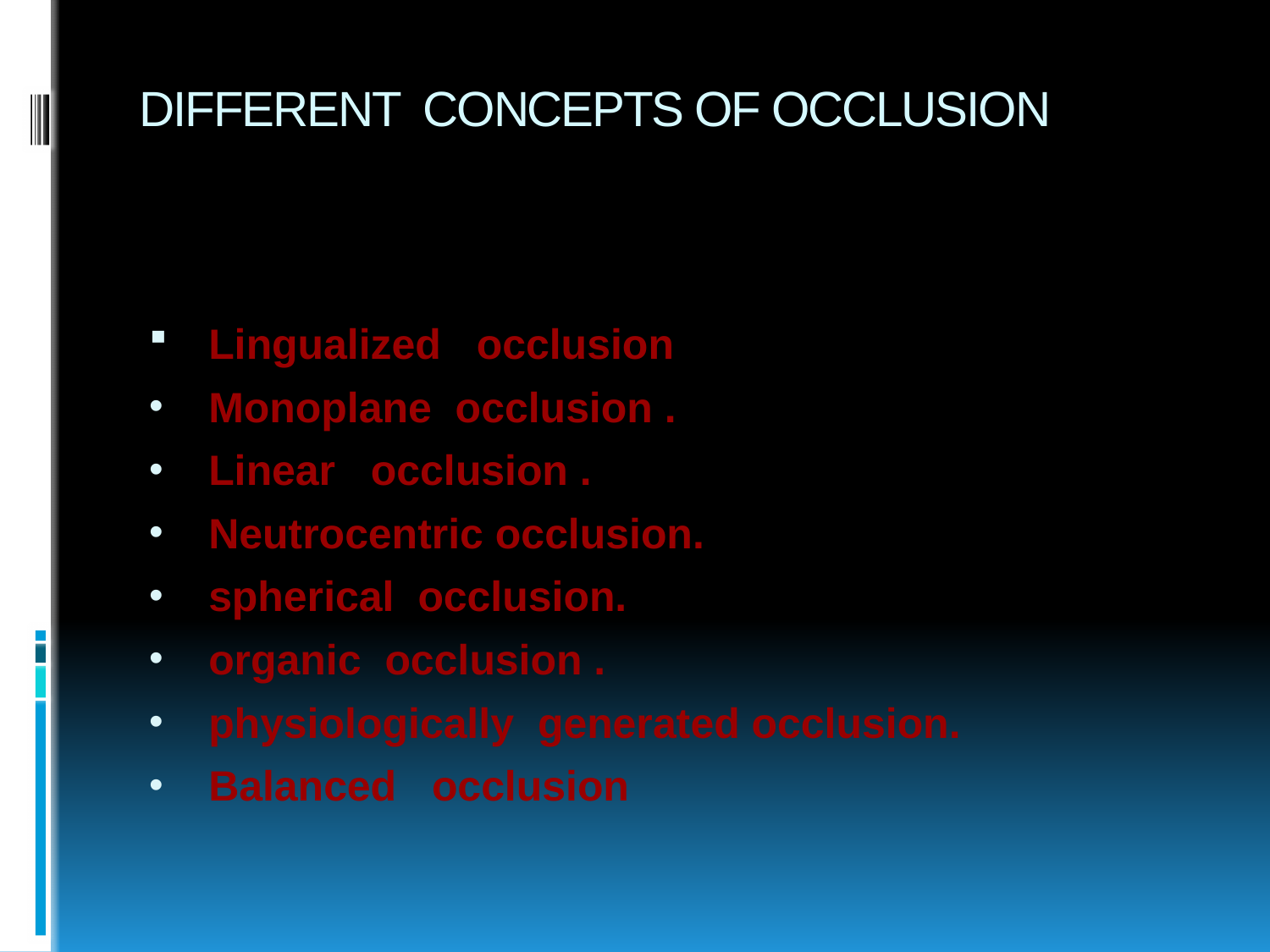

# DIFFERENT  CONCEPTS OF OCCLUSION

 Lingualized   occlusion
 Monoplane  occlusion .
 Linear   occlusion .
 Neutrocentric occlusion.
 spherical  occlusion.
 organic  occlusion .
 physiologically  generated occlusion.
 Balanced   occlusion